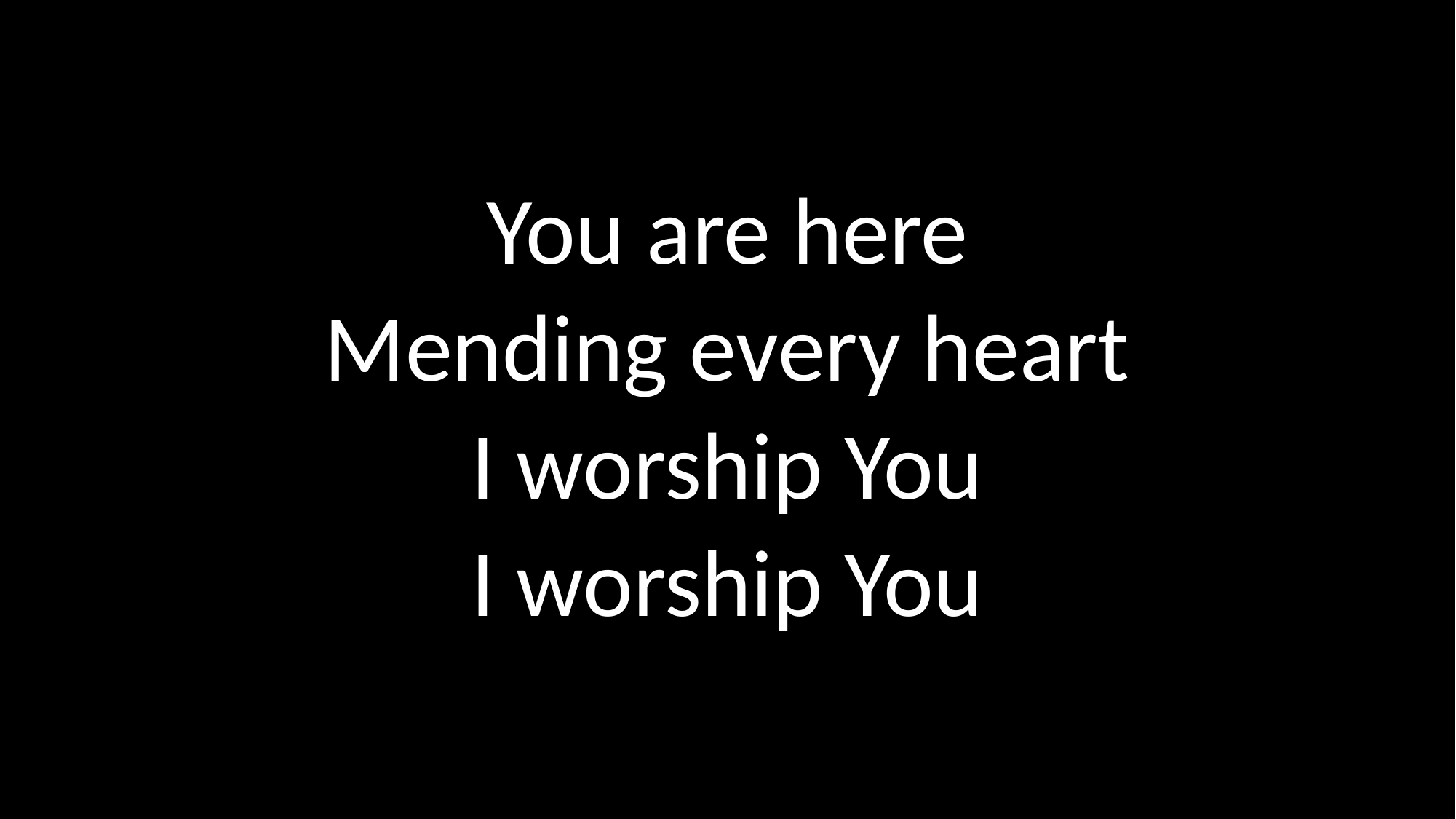

You are here
Mending every heart
I worship You
I worship You